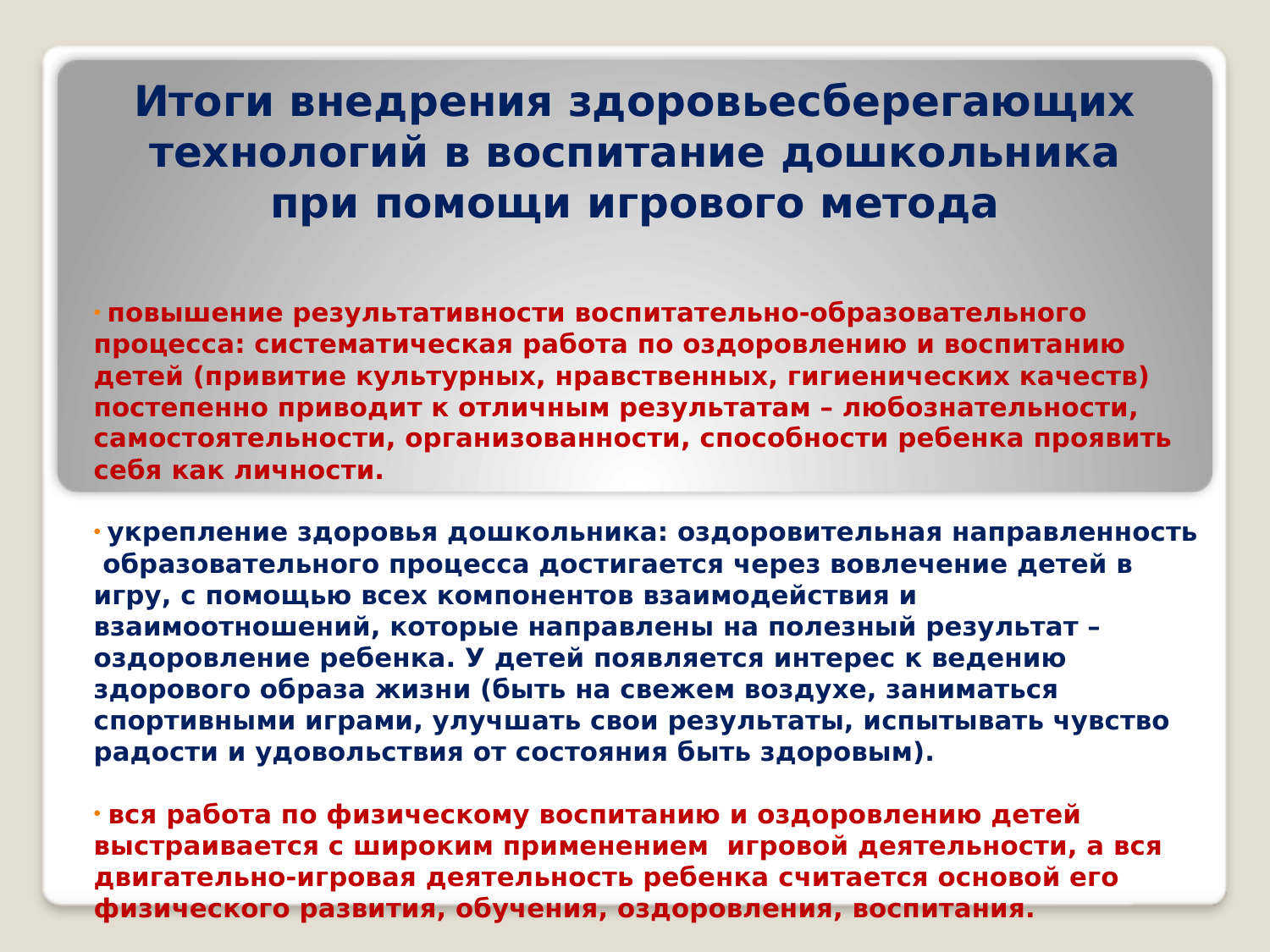

# Итоги внедрения здоровьесберегающих технологий в воспитание дошкольника при помощи игрового метода
 повышение результативности воспитательно-образовательного процесса: систематическая работа по оздоровлению и воспитанию детей (привитие культурных, нравственных, гигиенических качеств) постепенно приводит к отличным результатам – любознательности, самостоятельности, организованности, способности ребенка проявить себя как личности.

 укрепление здоровья дошкольника: оздоровительная направленность  образовательного процесса достигается через вовлечение детей в игру, с помощью всех компонентов взаимодействия и взаимоотношений, которые направлены на полезный результат – оздоровление ребенка. У детей появляется интерес к ведению здорового образа жизни (быть на свежем воздухе, заниматься спортивными играми, улучшать свои результаты, испытывать чувство радости и удовольствия от состояния быть здоровым).

 вся работа по физическому воспитанию и оздоровлению детей выстраивается с широким применением  игровой деятельности, а вся двигательно-игровая деятельность ребенка считается основой его физического развития, обучения, оздоровления, воспитания.